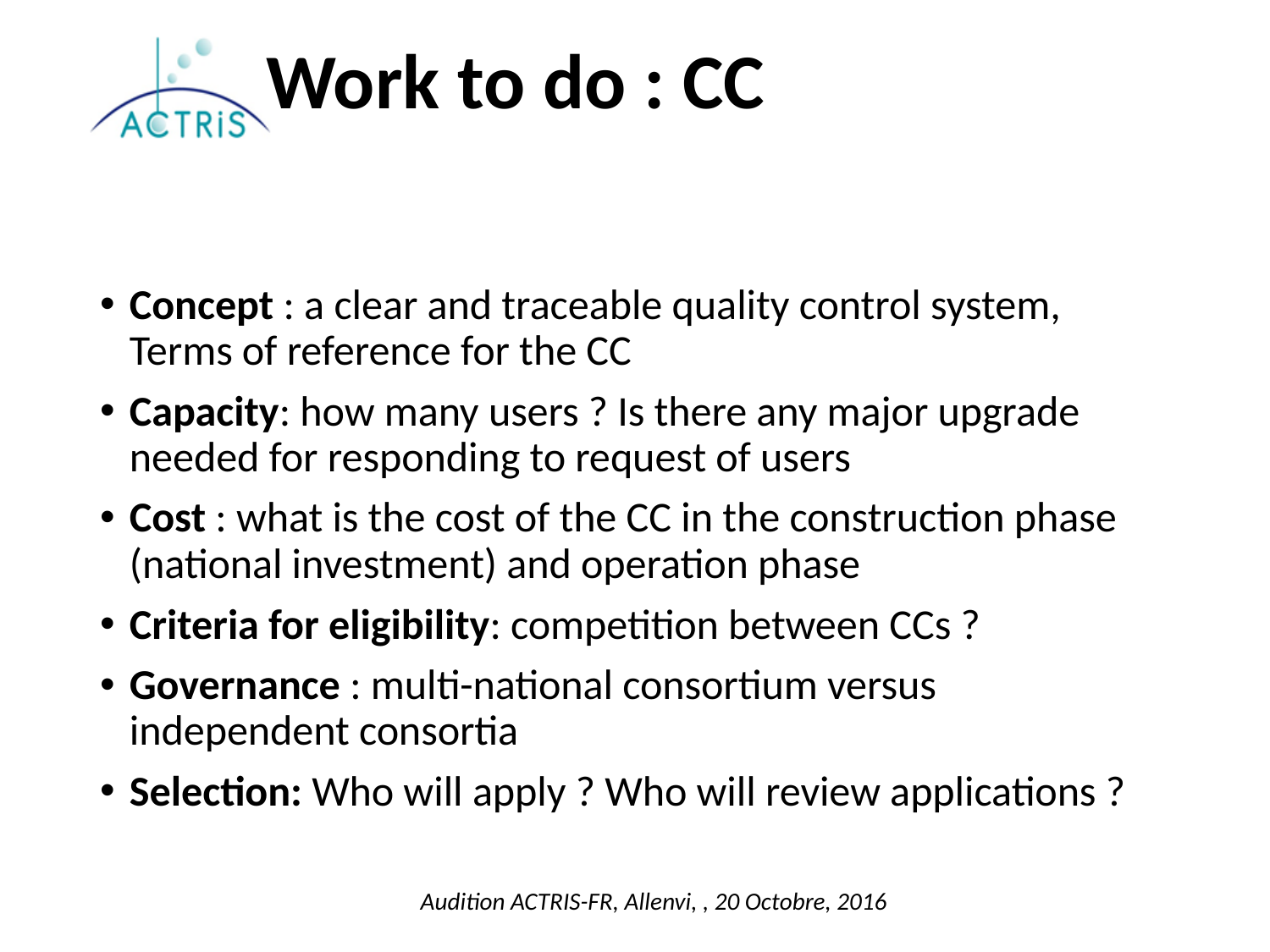

# Work to do : CC

Concept : a clear and traceable quality control system, Terms of reference for the CC
Capacity: how many users ? Is there any major upgrade needed for responding to request of users
Cost : what is the cost of the CC in the construction phase (national investment) and operation phase
Criteria for eligibility: competition between CCs ?
Governance : multi-national consortium versus independent consortia
Selection: Who will apply ? Who will review applications ?
           Audition ACTRIS-FR, Allenvi, , 20 Octobre, 2016